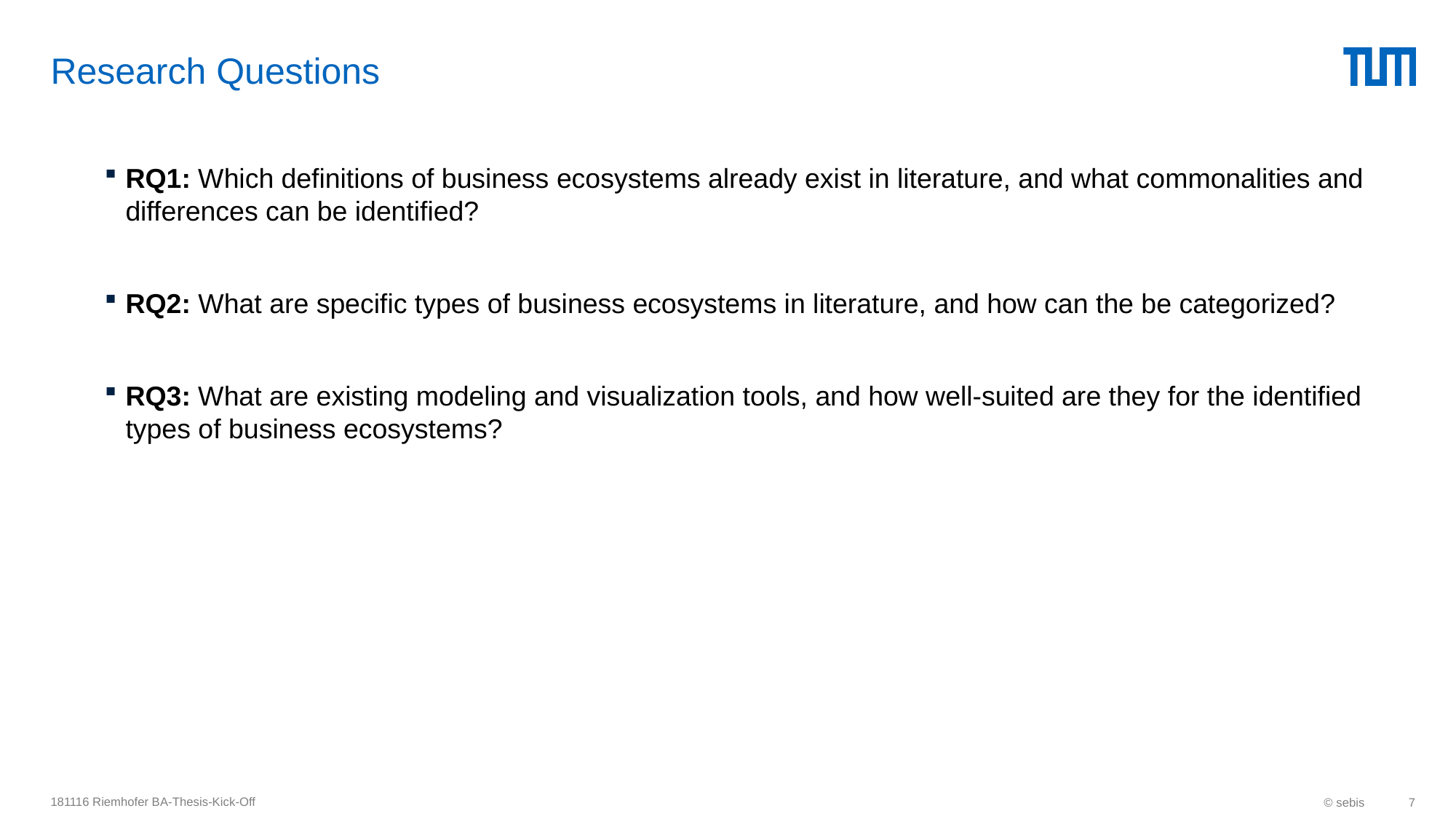

# Research Questions

RQ1: Which definitions of business ecosystems already exist in literature, and what commonalities and differences can be identified?

RQ2: What are specific types of business ecosystems in literature, and how can the be categorized?

RQ3: What are existing modeling and visualization tools, and how well-suited are they for the identified types of business ecosystems?
181116 Riemhofer BA-Thesis-Kick-Off
© sebis
7